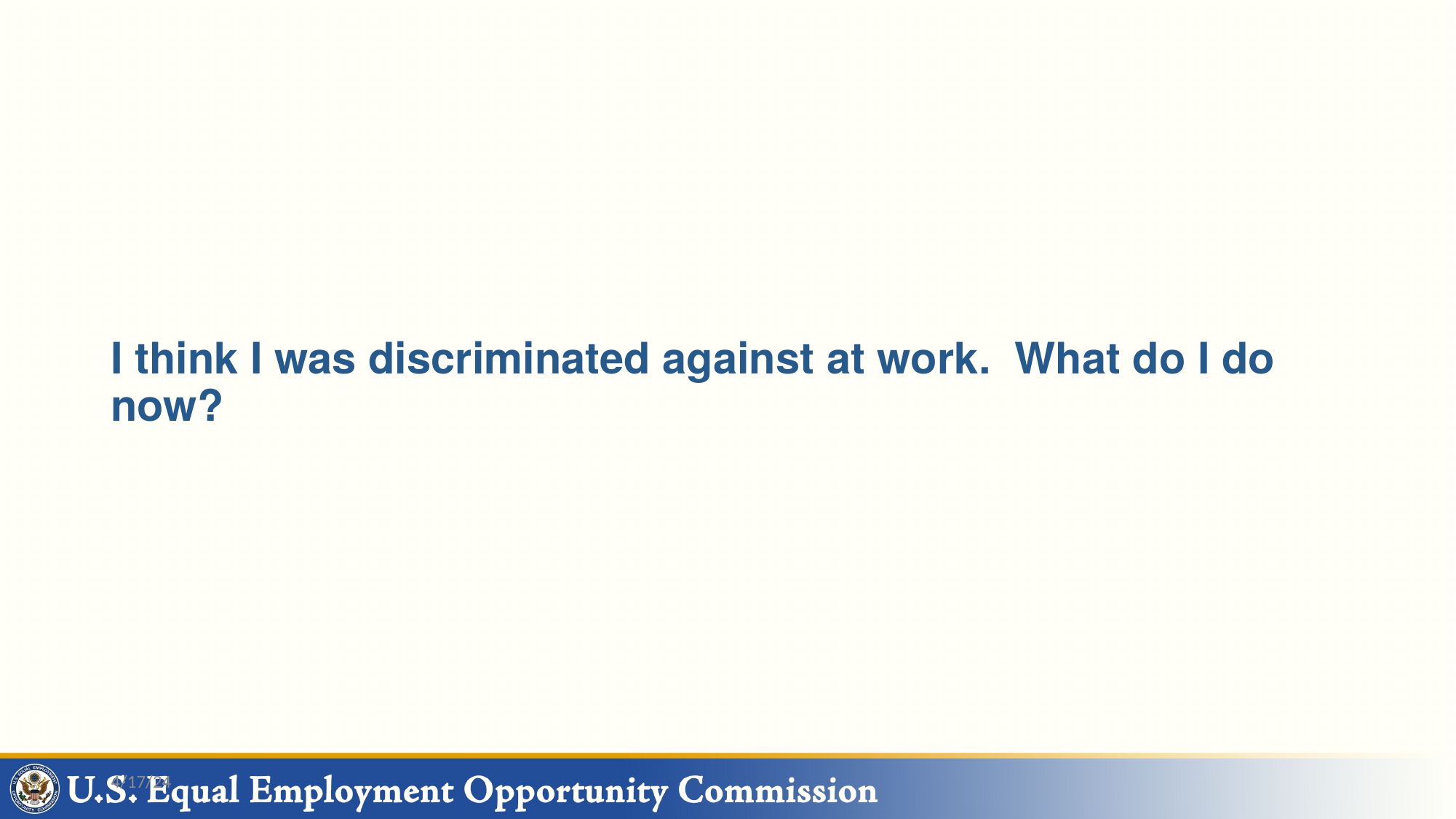

# I think I was discriminated against at work.  What do I do now?
4/17/24